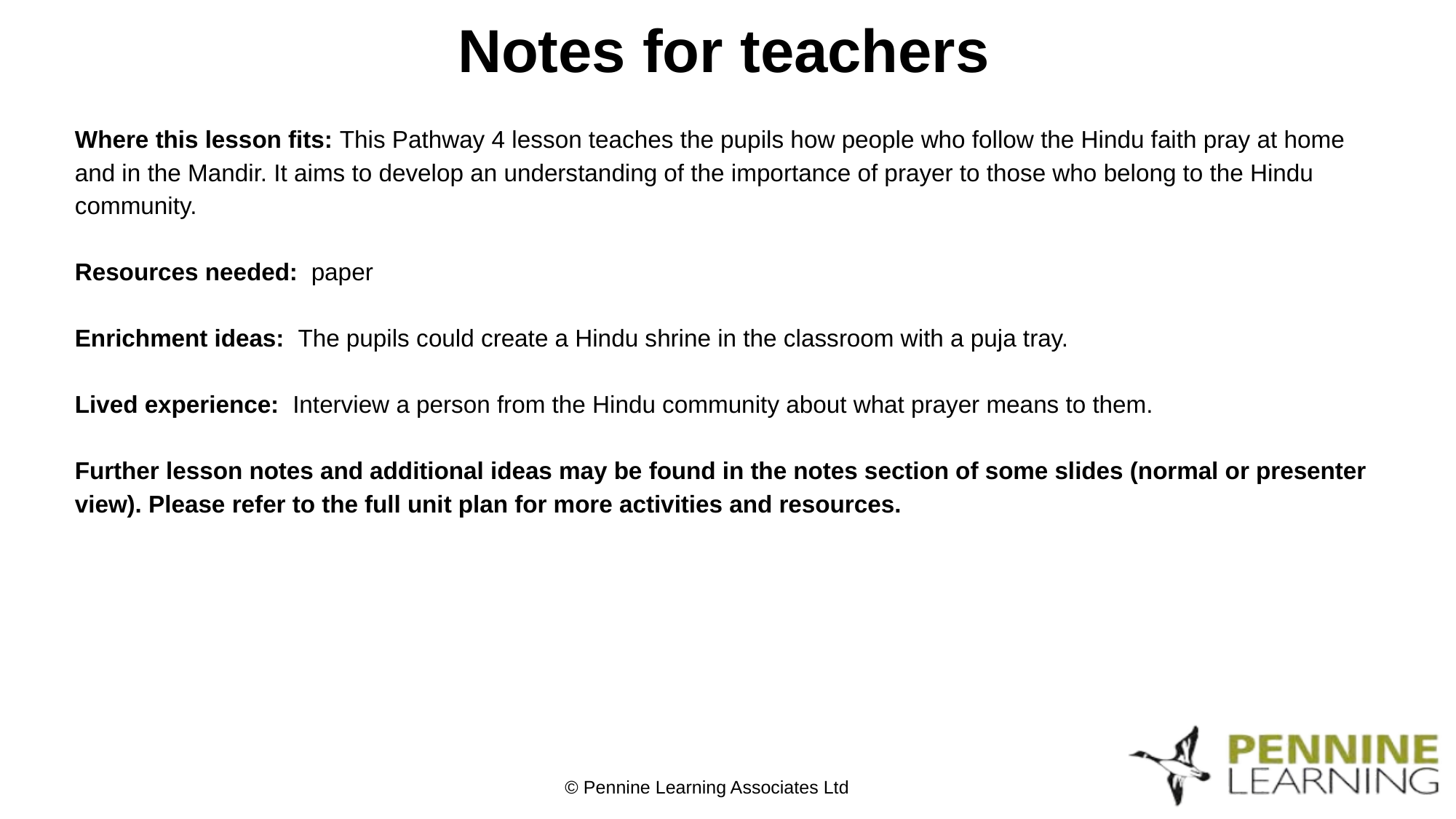

Notes for teachers
Where this lesson fits: This Pathway 4 lesson teaches the pupils how people who follow the Hindu faith pray at home and in the Mandir. It aims to develop an understanding of the importance of prayer to those who belong to the Hindu community.

Resources needed:  paper

Enrichment ideas:  The pupils could create a Hindu shrine in the classroom with a puja tray.

Lived experience:  Interview a person from the Hindu community about what prayer means to them.

Further lesson notes and additional ideas may be found in the notes section of some slides (normal or presenter view). Please refer to the full unit plan for more activities and resources.